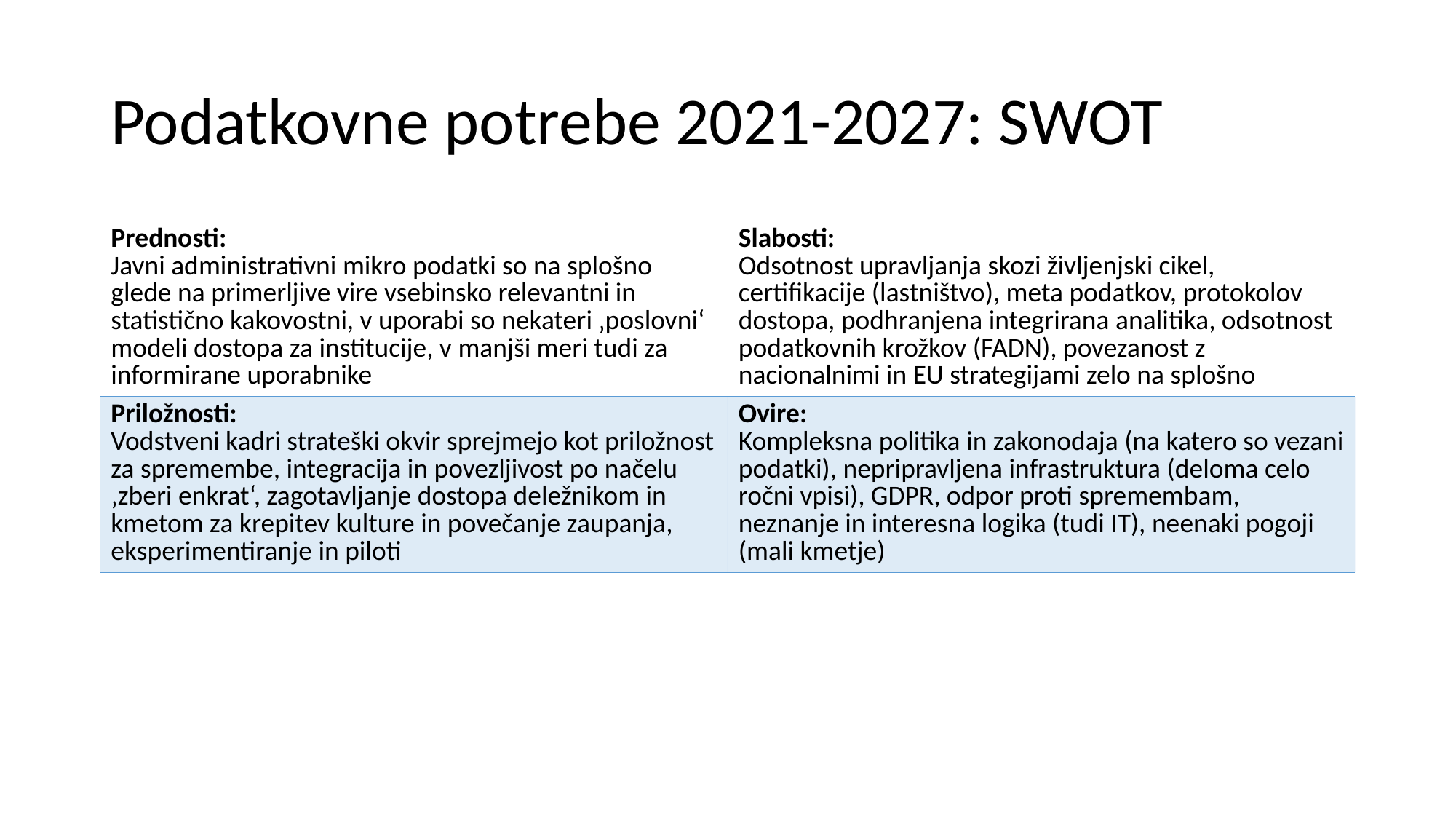

# Podatkovne potrebe 2021-2027: SWOT
| Prednosti: Javni administrativni mikro podatki so na splošno glede na primerljive vire vsebinsko relevantni in statistično kakovostni, v uporabi so nekateri ‚poslovni‘ modeli dostopa za institucije, v manjši meri tudi za informirane uporabnike | Slabosti: Odsotnost upravljanja skozi življenjski cikel, certifikacije (lastništvo), meta podatkov, protokolov dostopa, podhranjena integrirana analitika, odsotnost podatkovnih krožkov (FADN), povezanost z nacionalnimi in EU strategijami zelo na splošno |
| --- | --- |
| Priložnosti: Vodstveni kadri strateški okvir sprejmejo kot priložnost za spremembe, integracija in povezljivost po načelu ‚zberi enkrat‘, zagotavljanje dostopa deležnikom in kmetom za krepitev kulture in povečanje zaupanja, eksperimentiranje in piloti | Ovire: Kompleksna politika in zakonodaja (na katero so vezani podatki), nepripravljena infrastruktura (deloma celo ročni vpisi), GDPR, odpor proti spremembam, neznanje in interesna logika (tudi IT), neenaki pogoji (mali kmetje) |